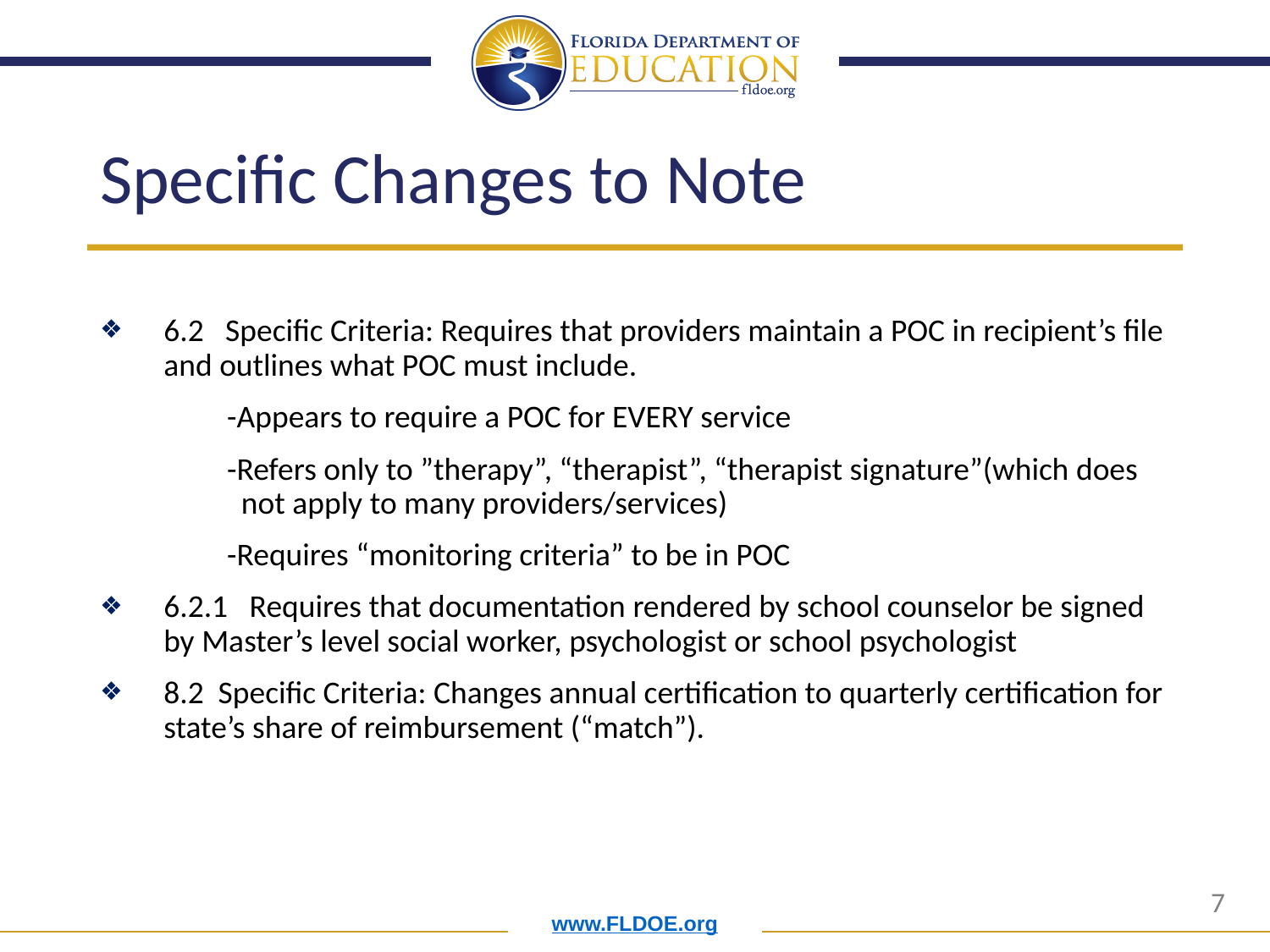

# Specific Changes to Note

6.2   Specific Criteria: Requires that providers maintain a POC in recipient’s file and outlines what POC must include.
	-Appears to require a POC for EVERY service
	-Refers only to ”therapy”, “therapist”, “therapist signature”(which does 	  not apply to many providers/services)
	-Requires “monitoring criteria” to be in POC
6.2.1   Requires that documentation rendered by school counselor be signed  by Master’s level social worker, psychologist or school psychologist
8.2  Specific Criteria: Changes annual certification to quarterly certification for state’s share of reimbursement (“match”).